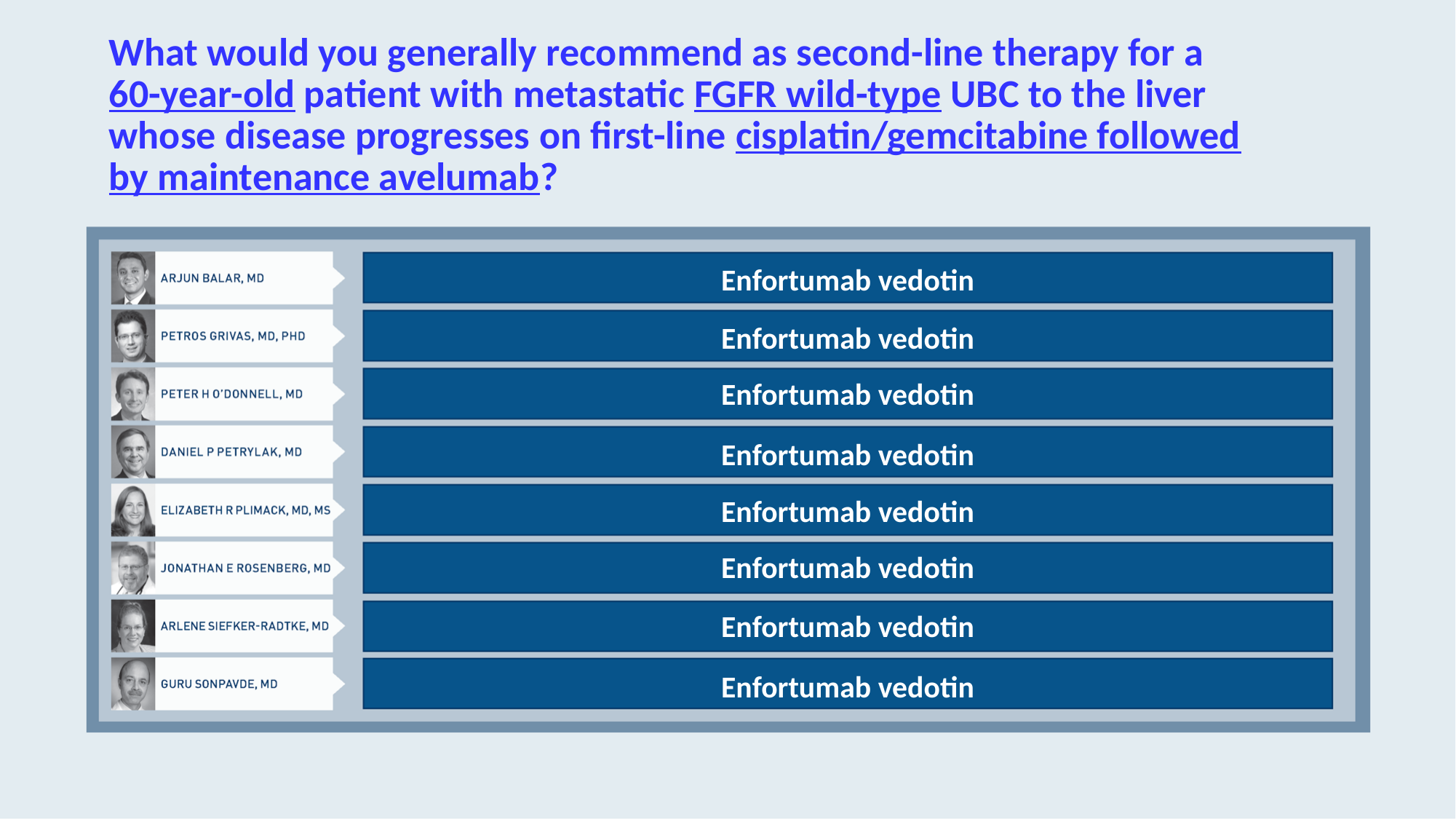

# What would you generally recommend as second-line therapy for a 60-year-old patient with metastatic FGFR wild-type UBC to the liver whose disease progresses on first-line cisplatin/gemcitabine followed by maintenance avelumab?
Enfortumab vedotin
Enfortumab vedotin
Enfortumab vedotin
Enfortumab vedotin
Enfortumab vedotin
Enfortumab vedotin
Enfortumab vedotin
Enfortumab vedotin